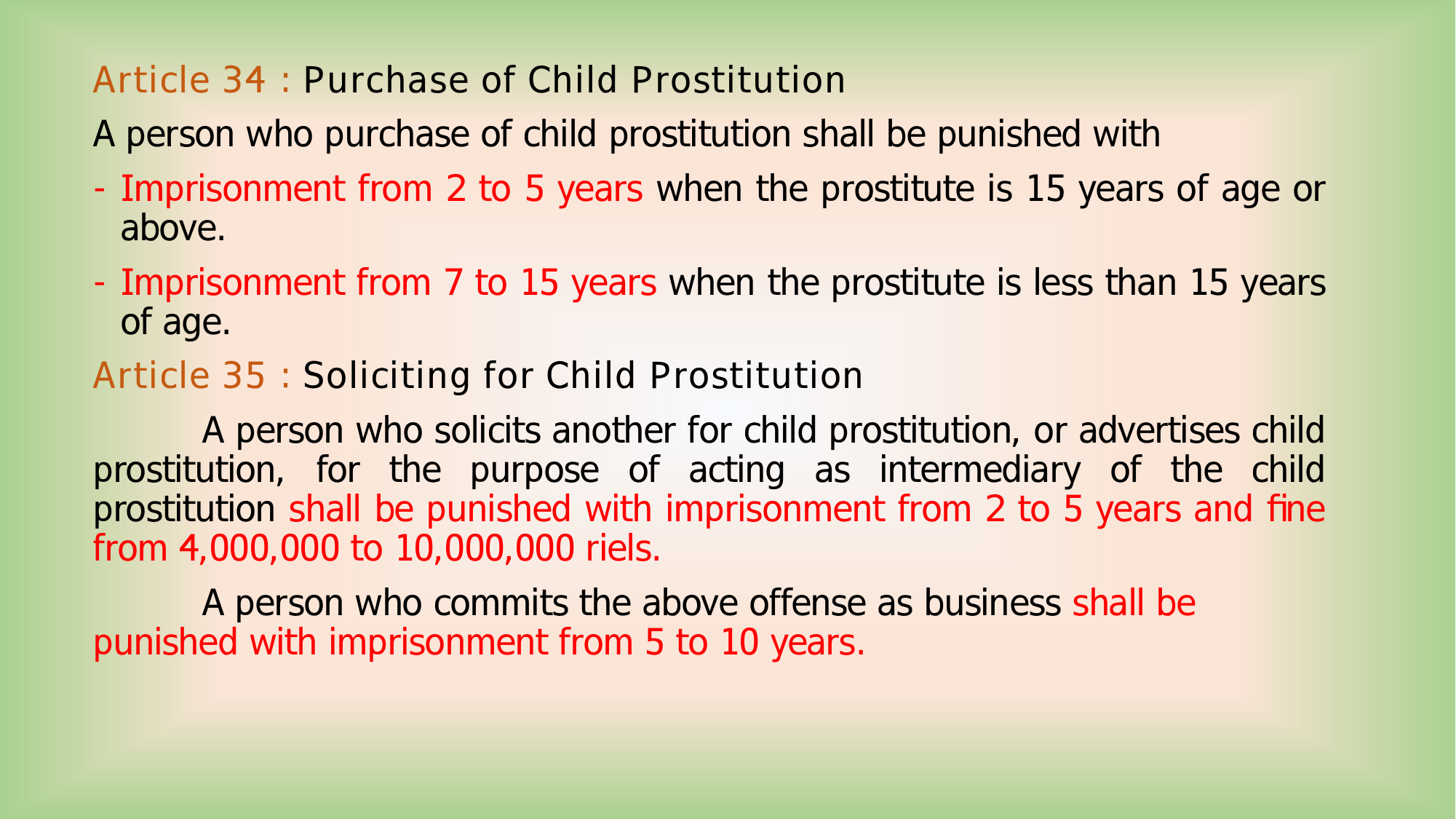

Article 34 : Purchase of Child Prostitution
A person who purchase of child prostitution shall be punished with
Imprisonment from 2 to 5 years when the prostitute is 15 years of age or above.
Imprisonment from 7 to 15 years when the prostitute is less than 15 years of age.
Article 35 : Soliciting for Child Prostitution
	A person who solicits another for child prostitution, or advertises child prostitution, for the purpose of acting as intermediary of the child prostitution shall be punished with imprisonment from 2 to 5 years and fine from 4,000,000 to 10,000,000 riels.
	A person who commits the above offense as business shall be punished with imprisonment from 5 to 10 years.